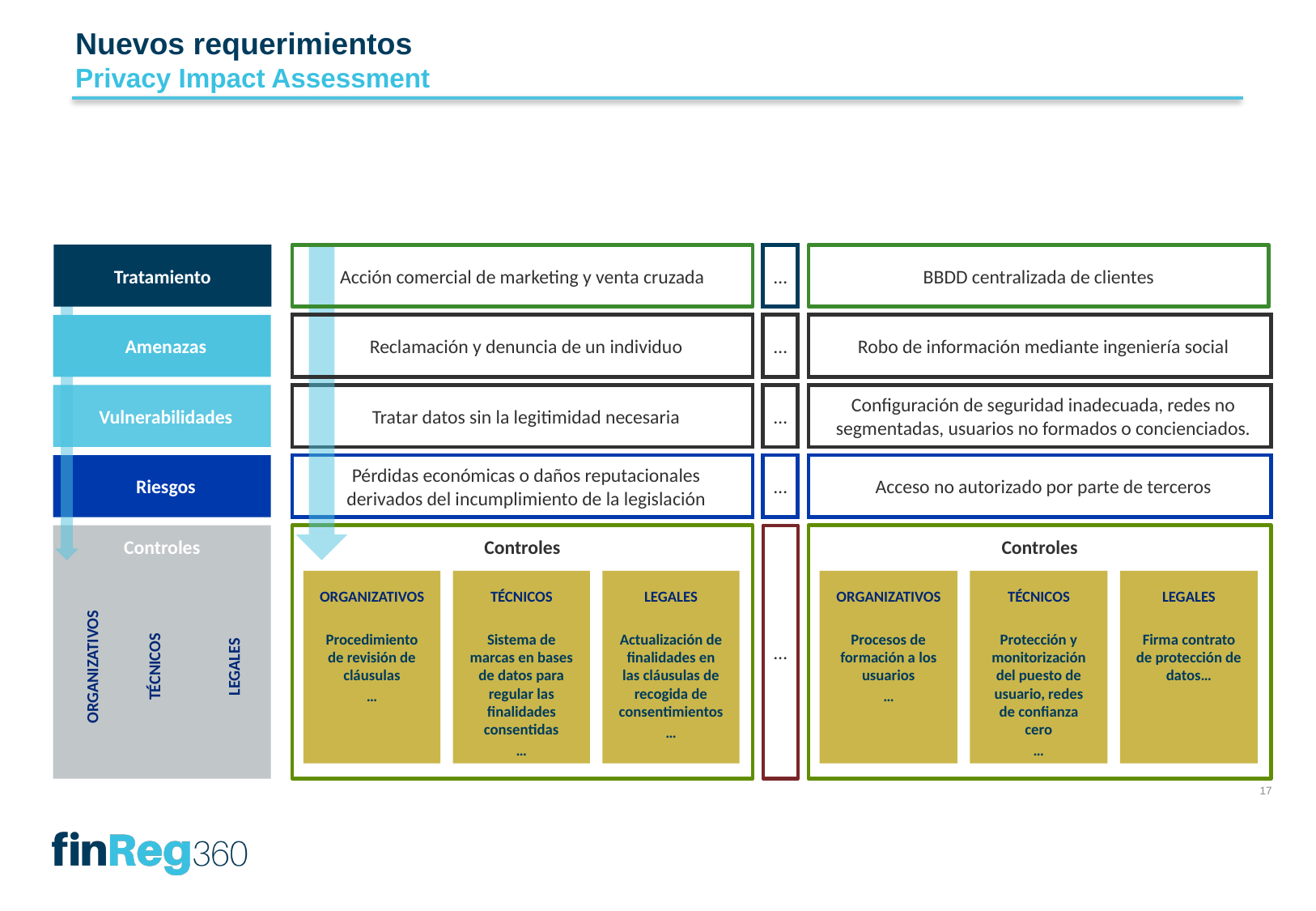

Nuevos requerimientos
Privacy Impact Assessment
…
BBDD centralizada de clientes
Tratamiento
Acción comercial de marketing y venta cruzada

Amenazas
…
Robo de información mediante ingeniería social
Reclamación y denuncia de un individuo
Vulnerabilidades
Tratar datos sin la legitimidad necesaria
…

Configuración de seguridad inadecuada, redes no segmentadas, usuarios no formados o concienciados.

Riesgos
Pérdidas económicas o daños reputacionales derivados del incumplimiento de la legislación
…
Acceso no autorizado por parte de terceros
…
Controles
ORGANIZATIVOS
TÉCNICOS
LEGALES
Controles
ORGANIZATIVOS

Procedimiento de revisión de cláusulas
…

TÉCNICOS

Sistema de marcas en bases de datos para regular las finalidades consentidas
…
LEGALES

Actualización de finalidades en las cláusulas de recogida de consentimientos
…
Controles
ORGANIZATIVOS

Procesos de formación a los usuarios
…
TÉCNICOS

Protección y monitorización del puesto de usuario, redes de confianza cero
…
LEGALES

Firma contrato de protección de datos…
17